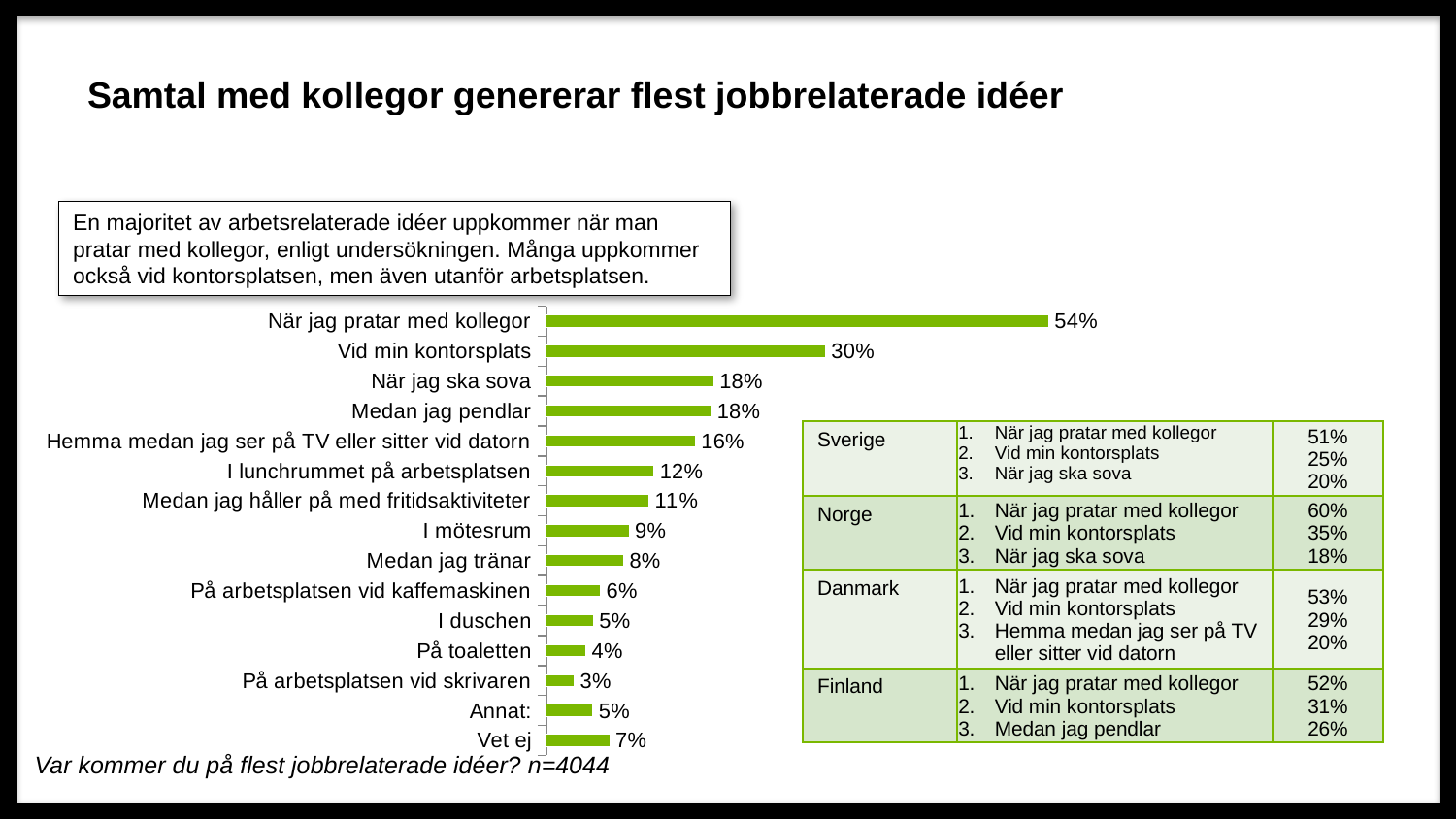

# Samtal med kollegor genererar flest jobbrelaterade idéer
En majoritet av arbetsrelaterade idéer uppkommer när man pratar med kollegor, enligt undersökningen. Många uppkommer också vid kontorsplatsen, men även utanför arbetsplatsen.

### Chart

| Category | Serie 1 |
|---|---|
| Vet ej | 0.06849653808110781 |
| Annat: | 0.05044510385756676 |
| På arbetsplatsen vid skrivaren | 0.030415430267062313 |
| På toaletten | 0.04277942631058358 |
| I duschen | 0.050939663699307615 |
| På arbetsplatsen vid kaffemaskinen | 0.0586053412462908 |
| Medan jag tränar | 0.08358061325420377 |
| I mötesrum | 0.08951533135509397 |
| Medan jag håller på med fritidsaktiviteter | 0.11078140454995054 |
| I lunchrummet på arbetsplatsen | 0.11622156280909991 |
| Hemma medan jag ser på TV eller sitter vid datorn | 0.16073194856577647 |
| Medan jag pendlar | 0.17779426310583582 |
| När jag ska sova | 0.18051434223541046 |
| Vid min kontorsplats | 0.30093966369930764 |
| När jag pratar med kollegor | 0.5412957467853611 |
| Sverige | När jag pratar med kollegor Vid min kontorsplats När jag ska sova | 51% 25% 20% |
| --- | --- | --- |
| Norge | När jag pratar med kollegor Vid min kontorsplats När jag ska sova | 60% 35% 18% |
| Danmark | När jag pratar med kollegor Vid min kontorsplats Hemma medan jag ser på TV eller sitter vid datorn | 53% 29% 20% |
| Finland | När jag pratar med kollegor Vid min kontorsplats Medan jag pendlar | 52% 31% 26% |
Var kommer du på flest jobbrelaterade idéer? n=4044